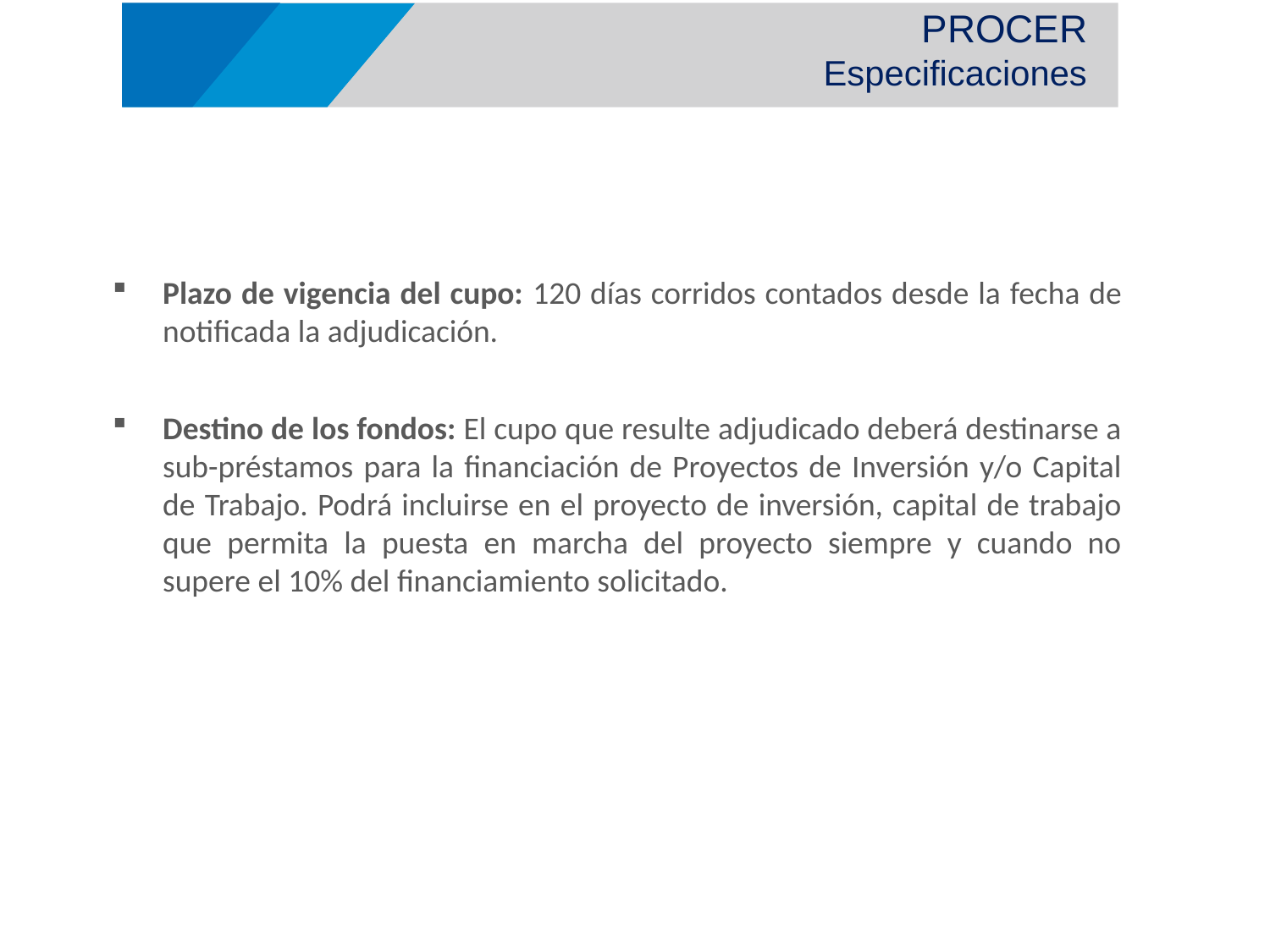

PROCER
Especificaciones

Plazo de vigencia del cupo: 120 días corridos contados desde la fecha de notificada la adjudicación.

Destino de los fondos: El cupo que resulte adjudicado deberá destinarse a sub-préstamos para la financiación de Proyectos de Inversión y/o Capital de Trabajo. Podrá incluirse en el proyecto de inversión, capital de trabajo que permita la puesta en marcha del proyecto siempre y cuando no supere el 10% del financiamiento solicitado.